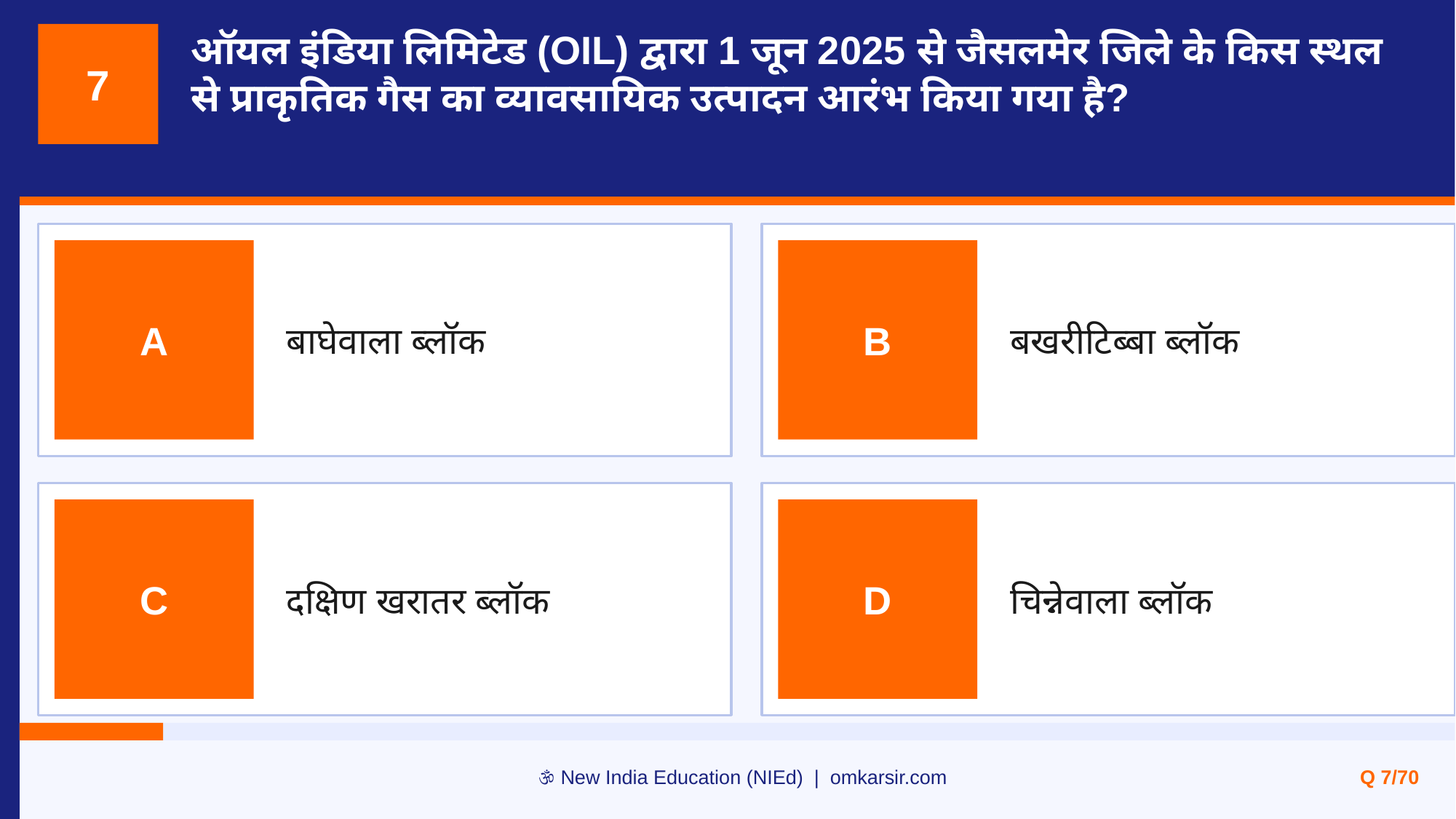

ऑयल इंडिया लिमिटेड (OIL) द्वारा 1 जून 2025 से जैसलमेर जिले के किस स्थल से प्राकृतिक गैस का व्यावसायिक उत्पादन आरंभ किया गया है?
7

बाघेवाला ब्लॉक
बखरीटिब्बा ब्लॉक
A
B

दक्षिण खरातर ब्लॉक
चिन्नेवाला ब्लॉक
C
D

🕉️ New India Education (NIEd)  |  omkarsir.com
Q 7/70